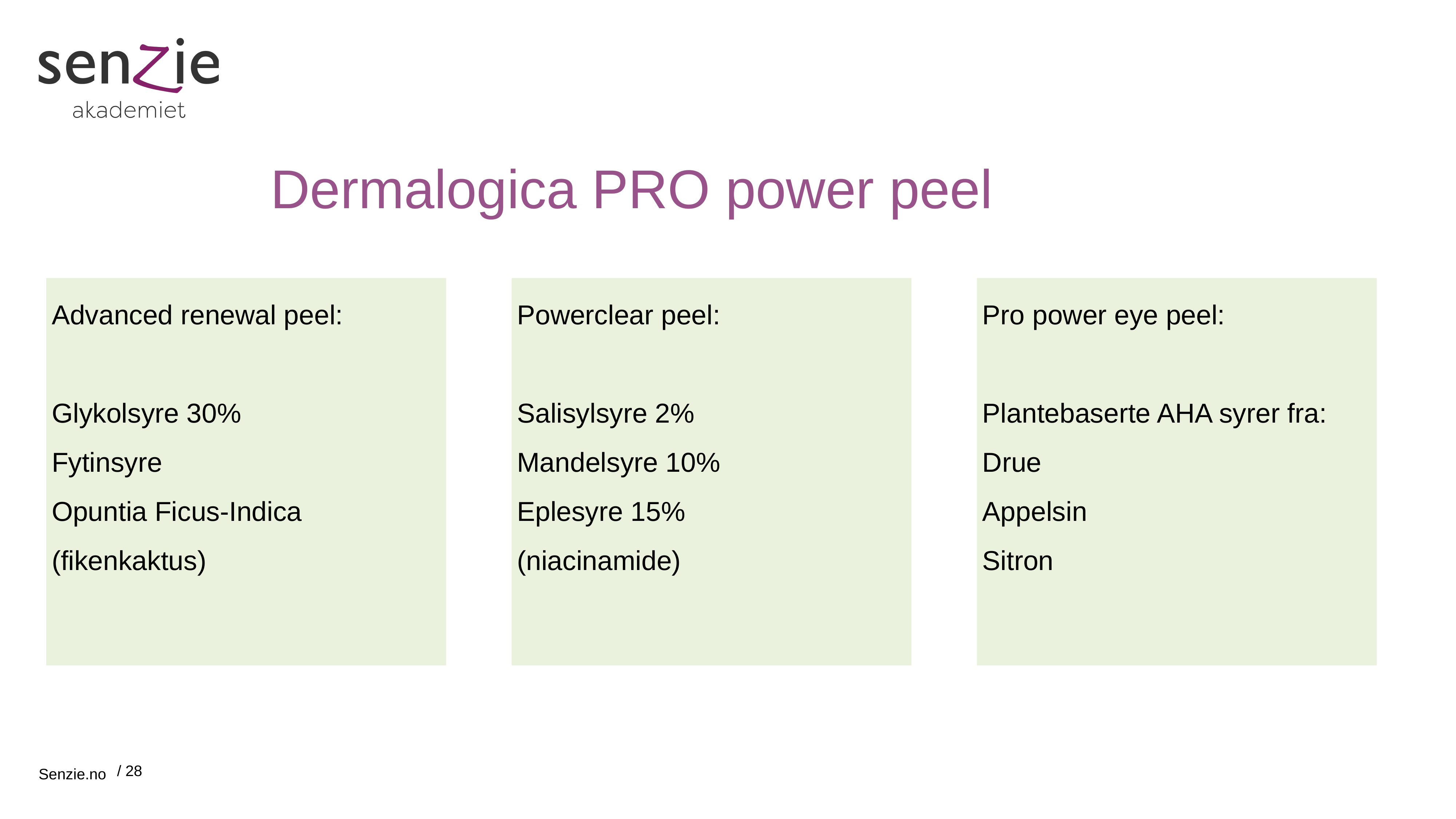

# Dermalogica PRO power peel
Advanced renewal peel:

Glykolsyre 30%
Fytinsyre
Opuntia Ficus-Indica (fikenkaktus)

Powerclear peel:

Salisylsyre 2%
Mandelsyre 10%
Eplesyre 15%
(niacinamide)

Pro power eye peel:

Plantebaserte AHA syrer fra:
Drue
Appelsin
Sitron

 / 28
Senzie.no